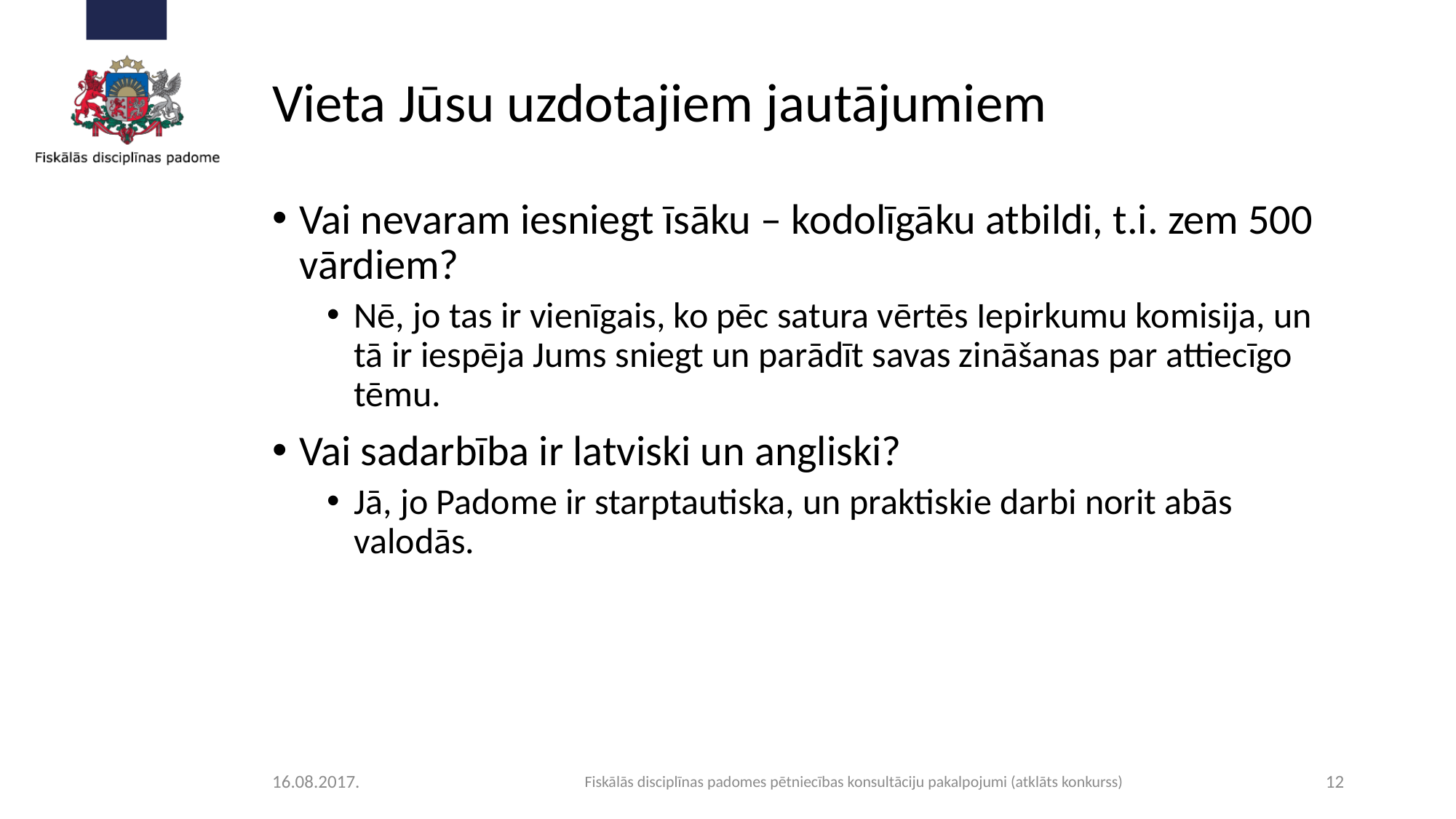

# Vieta Jūsu uzdotajiem jautājumiem
Vai nevaram iesniegt īsāku – kodolīgāku atbildi, t.i. zem 500 vārdiem?
Nē, jo tas ir vienīgais, ko pēc satura vērtēs Iepirkumu komisija, un tā ir iespēja Jums sniegt un parādīt savas zināšanas par attiecīgo tēmu.
Vai sadarbība ir latviski un angliski?
Jā, jo Padome ir starptautiska, un praktiskie darbi norit abās valodās.

16.08.2017.
Fiskālās disciplīnas padomes pētniecības konsultāciju pakalpojumi (atklāts konkurss)
12